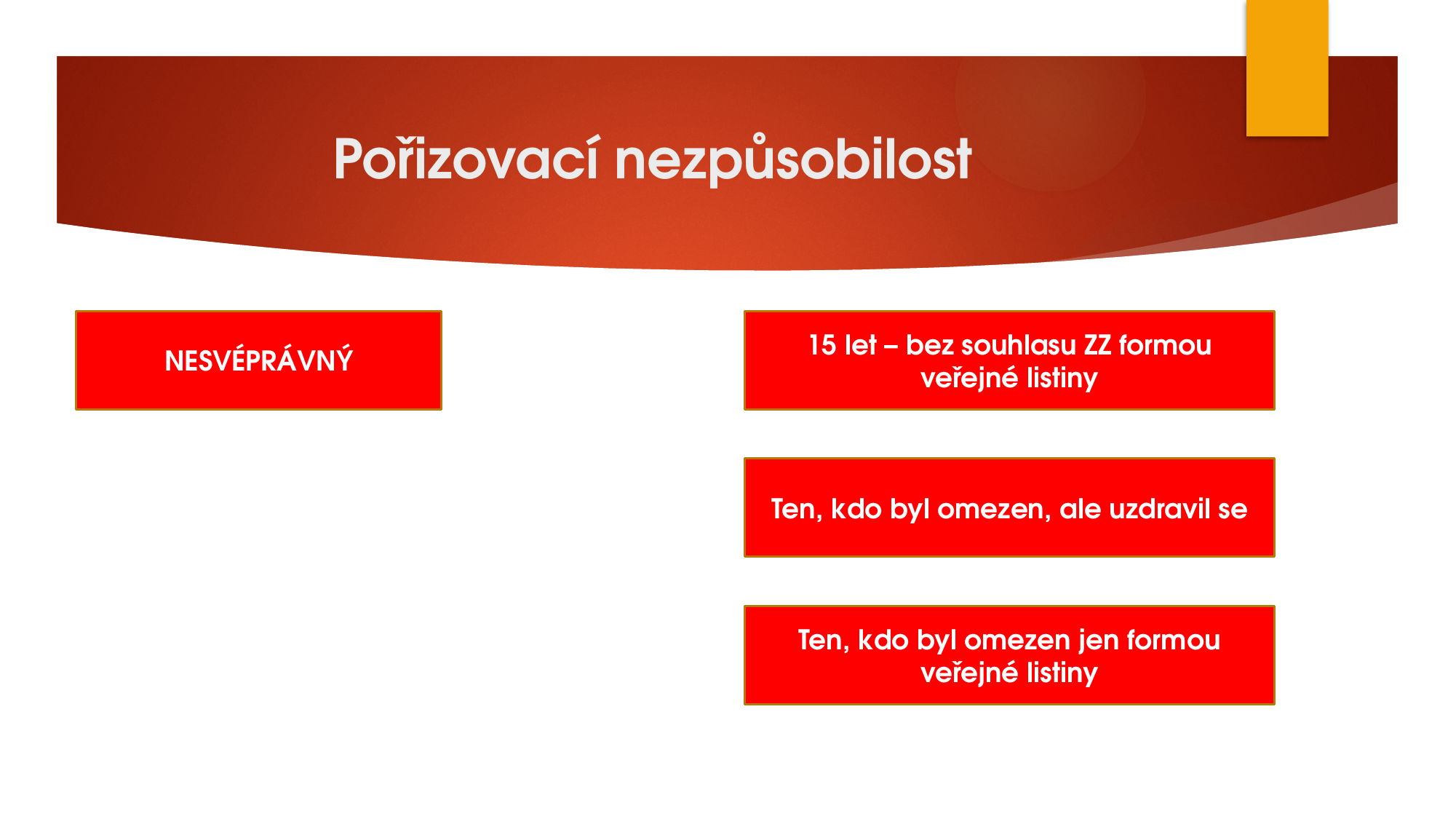

# Pořizovací nezpůsobilost
NESVÉPRÁVNÝ
15 let – bez souhlasu ZZ formou veřejné listiny
Ten, kdo byl omezen, ale uzdravil se
Ten, kdo byl omezen jen formou veřejné listiny